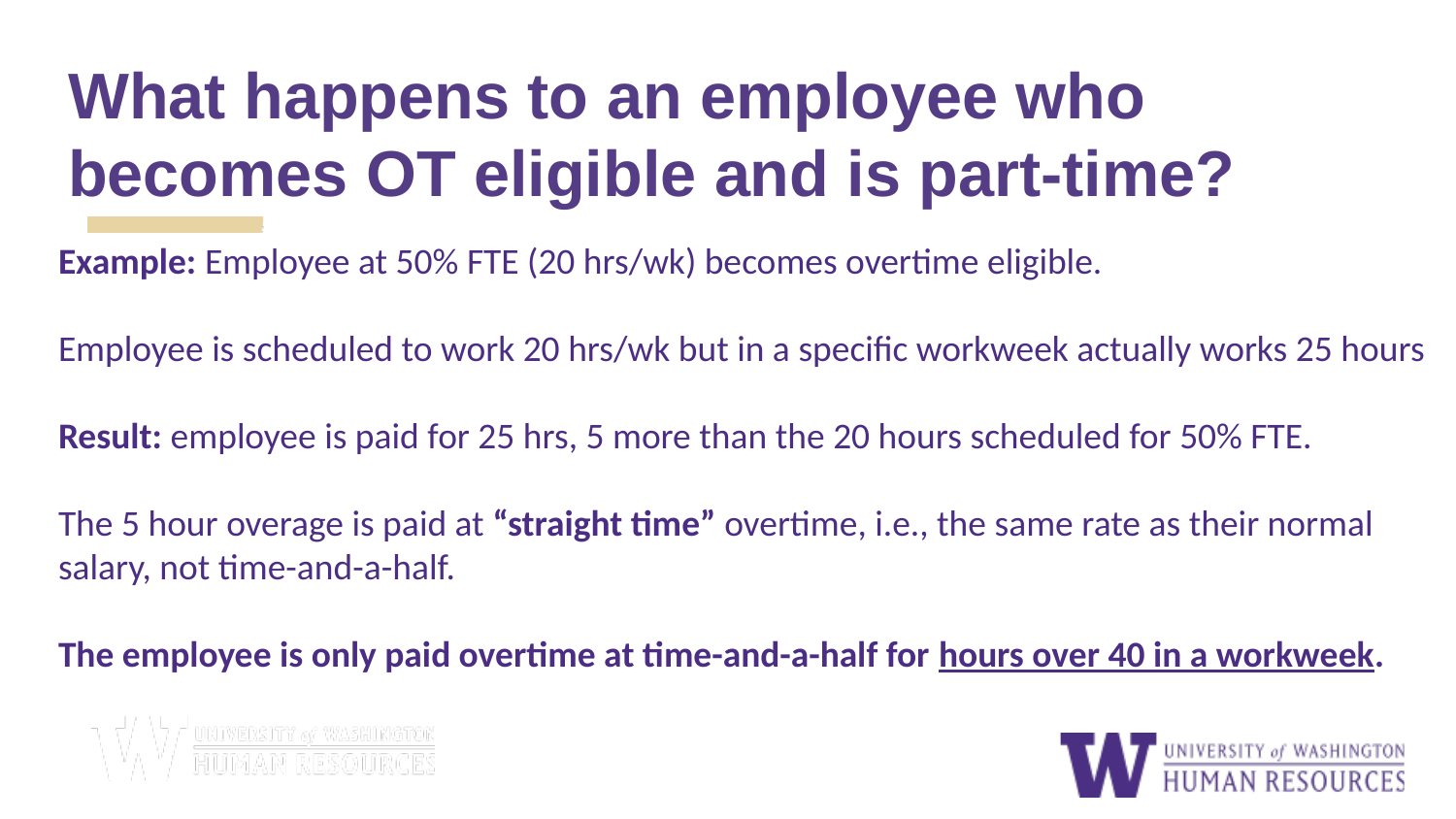

# What happens to an employee who becomes OT eligible and is part-time?
Example: Employee at 50% FTE (20 hrs/wk) becomes overtime eligible.

Employee is scheduled to work 20 hrs/wk but in a specific workweek actually works 25 hours

Result: employee is paid for 25 hrs, 5 more than the 20 hours scheduled for 50% FTE.

The 5 hour overage is paid at “straight time” overtime, i.e., the same rate as their normal salary, not time-and-a-half.

The employee is only paid overtime at time-and-a-half for hours over 40 in a workweek.